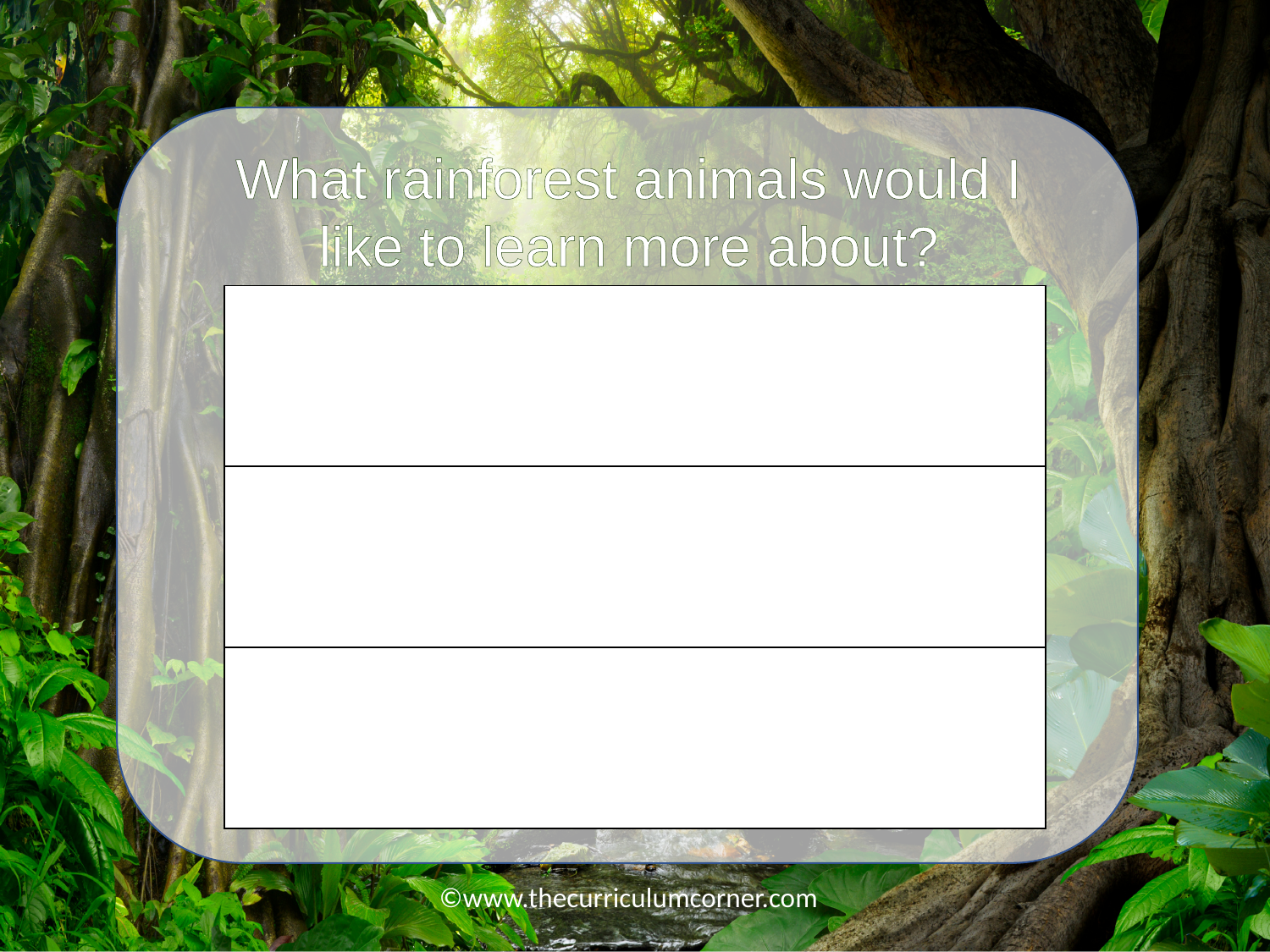

What rainforest animals would I like to learn more about?
|  |
| --- |
|  |
|  |
©www.thecurriculumcorner.com